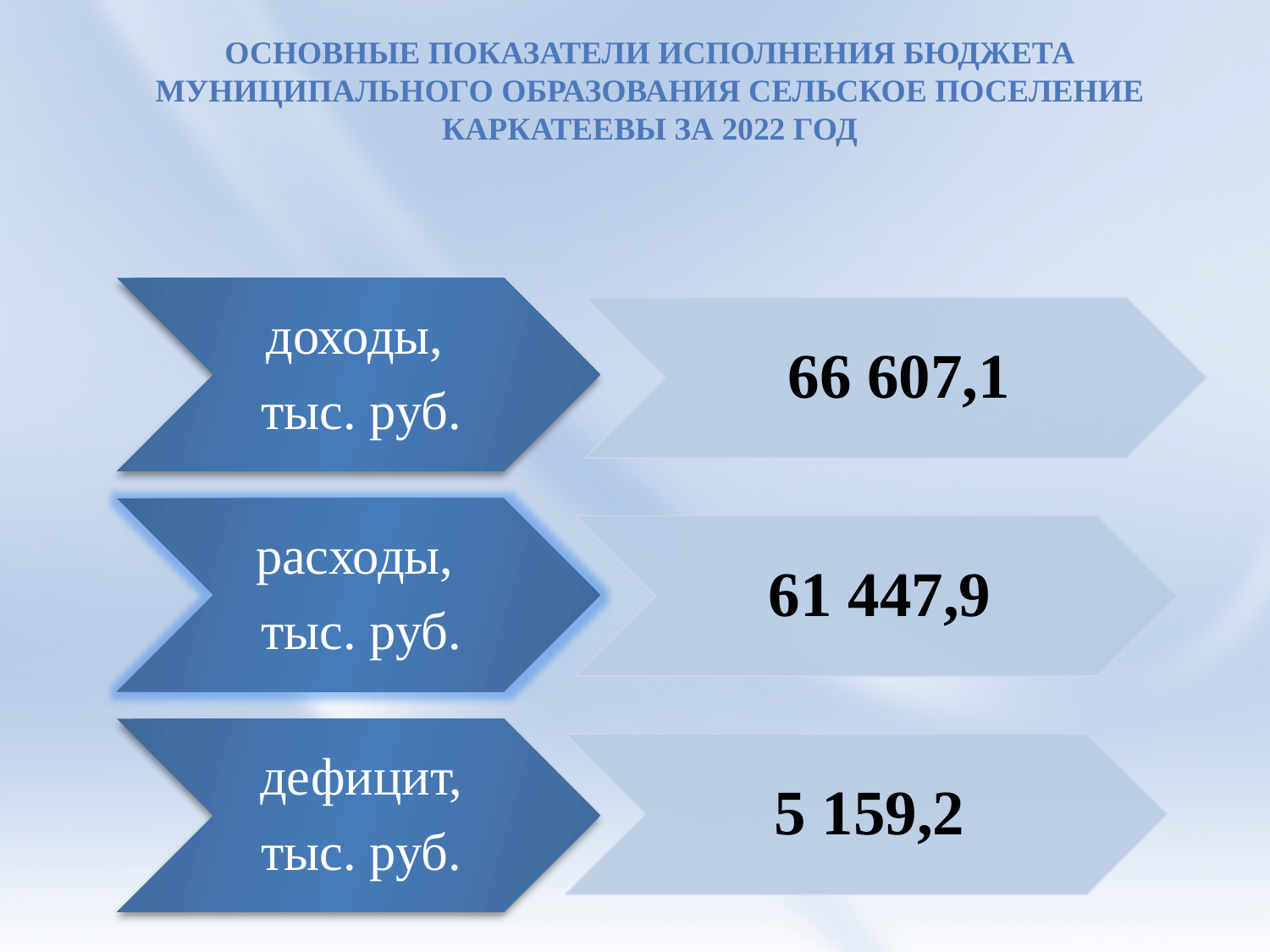

#
ОСНОВНЫЕ ПОКАЗАТЕЛИ ИСПОЛНЕНИЯ БЮДЖЕТА муниципального образования сельское поселение каркатеевы за 2022 год
доходы,
тыс. руб.
66 607,1
расходы,
тыс. руб.
61 447,9
дефицит,
тыс. руб.
5 159,2